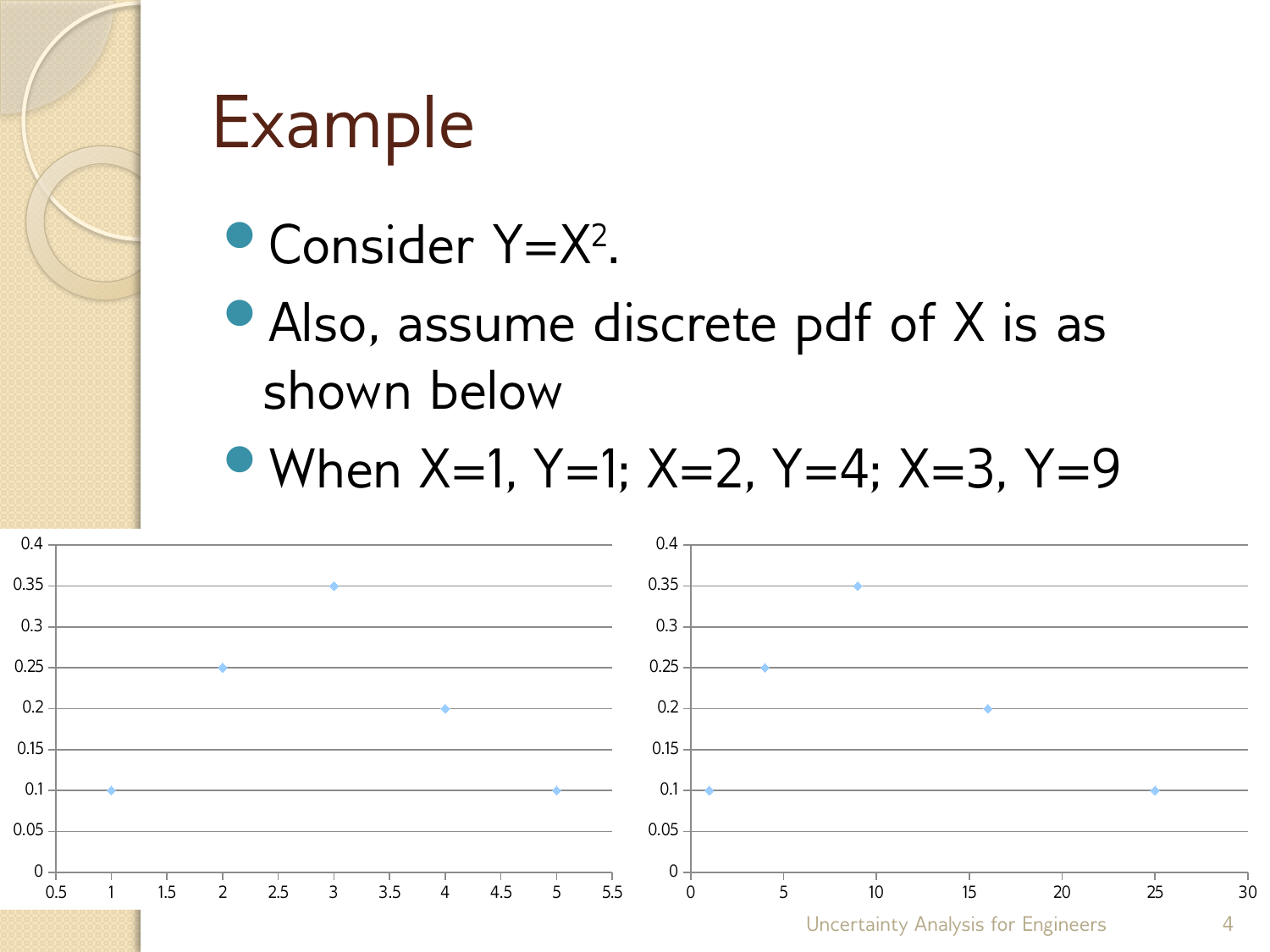

# Example
Consider Y=X2.
Also, assume discrete pdf of X is as shown below
When X=1, Y=1; X=2, Y=4; X=3, Y=9

### Chart

| Category |  |
|---|---|

### Chart

| Category |  |
|---|---|
Uncertainty Analysis for Engineers
4